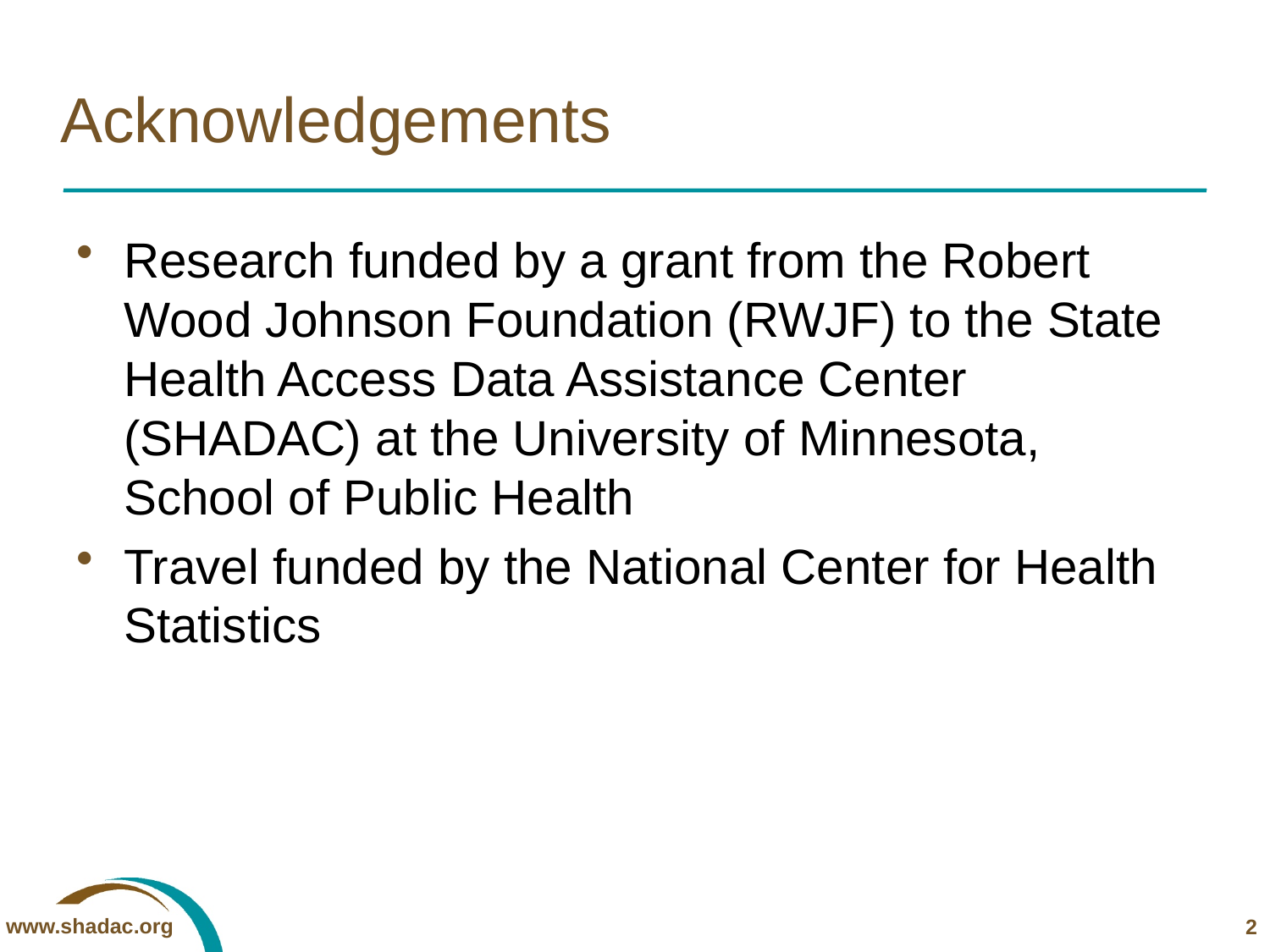

# Acknowledgements
Research funded by a grant from the Robert Wood Johnson Foundation (RWJF) to the State Health Access Data Assistance Center (SHADAC) at the University of Minnesota, School of Public Health
Travel funded by the National Center for Health Statistics
2